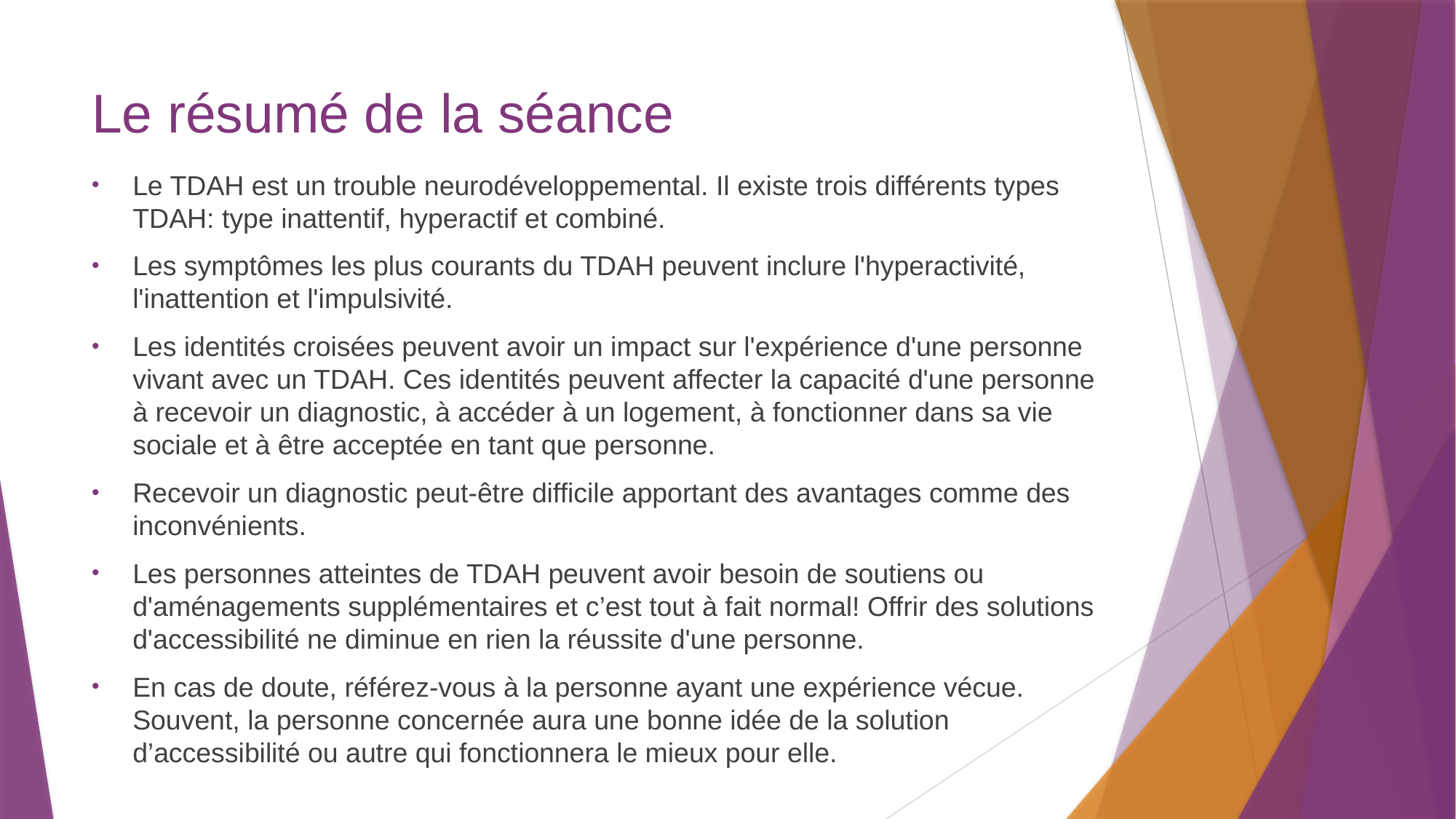

# Le résumé de la séance
Le TDAH est un trouble neurodéveloppemental. Il existe trois différents types TDAH: type inattentif, hyperactif et combiné.
Les symptômes les plus courants du TDAH peuvent inclure l'hyperactivité, l'inattention et l'impulsivité.
Les identités croisées peuvent avoir un impact sur l'expérience d'une personne vivant avec un TDAH. Ces identités peuvent affecter la capacité d'une personne à recevoir un diagnostic, à accéder à un logement, à fonctionner dans sa vie sociale et à être acceptée en tant que personne.
Recevoir un diagnostic peut-être difficile apportant des avantages comme des inconvénients.
Les personnes atteintes de TDAH peuvent avoir besoin de soutiens ou d'aménagements supplémentaires et c’est tout à fait normal! Offrir des solutions d'accessibilité ne diminue en rien la réussite d'une personne.
En cas de doute, référez-vous à la personne ayant une expérience vécue. Souvent, la personne concernée aura une bonne idée de la solution d’accessibilité ou autre qui fonctionnera le mieux pour elle.